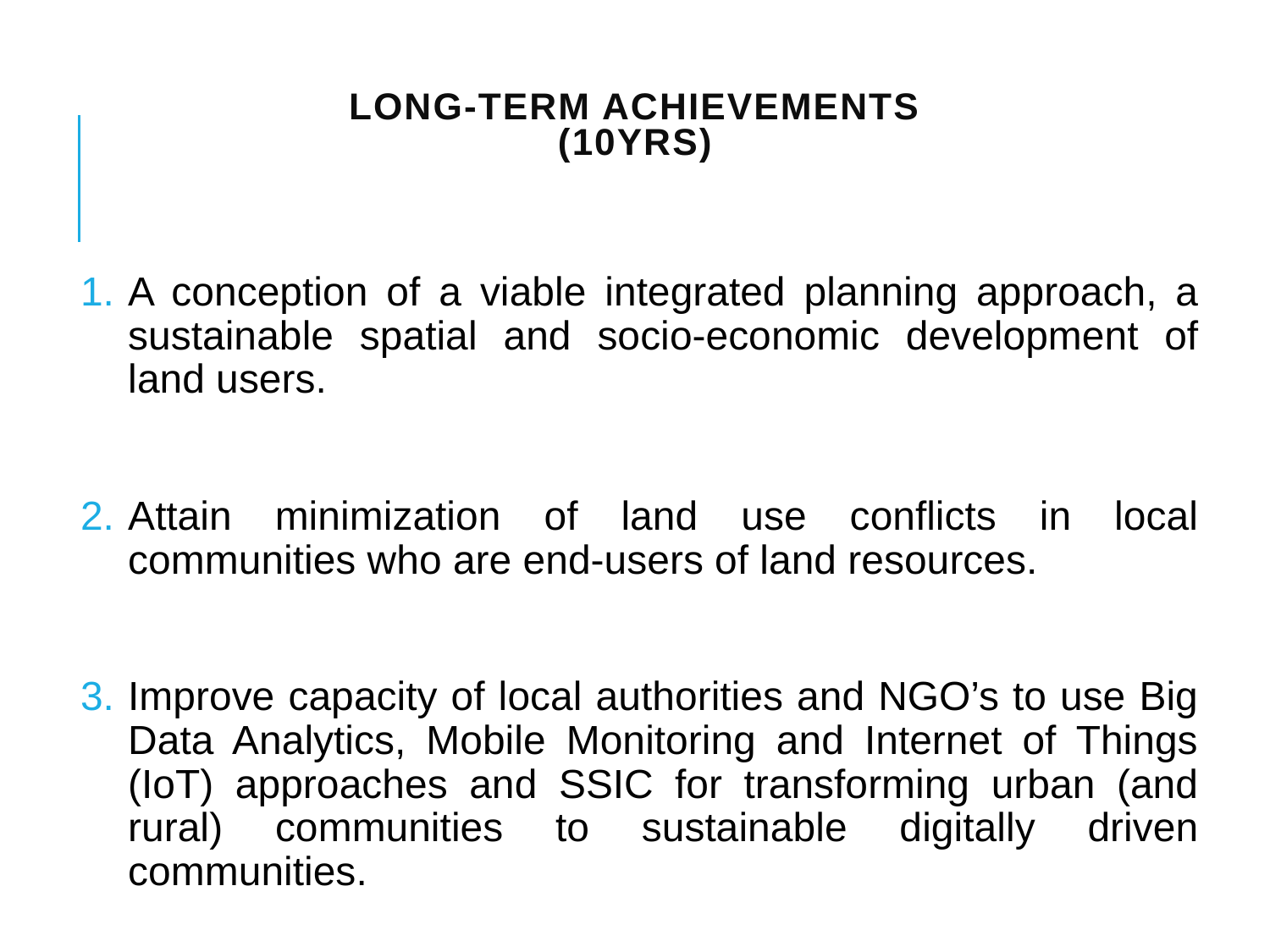

# Long-term achievements (10yrs)
A conception of a viable integrated planning approach, a sustainable spatial and socio-economic development of land users.

Attain minimization of land use conflicts in local communities who are end-users of land resources.

Improve capacity of local authorities and NGO’s to use Big Data Analytics, Mobile Monitoring and Internet of Things (IoT) approaches and SSIC for transforming urban (and rural) communities to sustainable digitally driven communities.